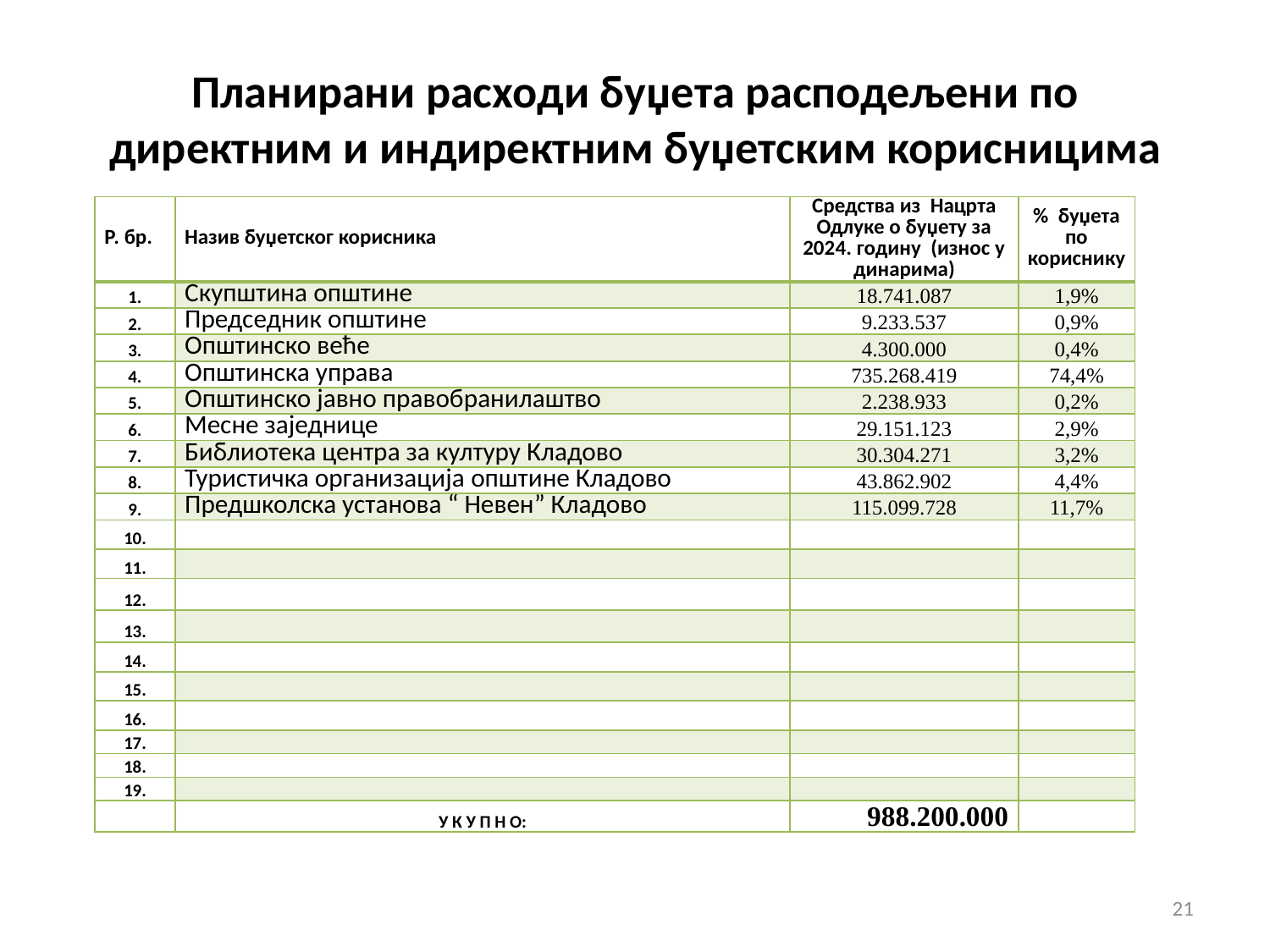

# Планирани расходи буџета расподељени по директним и индиректним буџетским корисницима
| Р. бр. | Назив буџетског корисника | Средства из Нацрта Одлуке о буџету за 2024. годину (износ у динарима) | % буџета по кориснику |
| --- | --- | --- | --- |
| 1. | Скупштина општине | 18.741.087 | 1,9% |
| 2. | Председник општине | 9.233.537 | 0,9% |
| 3. | Општинско веће | 4.300.000 | 0,4% |
| 4. | Општинска управа | 735.268.419 | 74,4% |
| 5. | Општинско јавно правобранилаштво | 2.238.933 | 0,2% |
| 6. | Месне заједнице | 29.151.123 | 2,9% |
| 7. | Библиотека центра за културу Кладово | 30.304.271 | 3,2% |
| 8. | Туристичка организација општине Кладово | 43.862.902 | 4,4% |
| 9. | Предшколска установа “ Невен” Кладово | 115.099.728 | 11,7% |
| 10. |  |  |  |
| 11. |  |  |  |
| 12. |  |  |  |
| 13. |  |  |  |
| 14. |  |  |  |
| 15. |  |  |  |
| 16. |  |  |  |
| 17. |  |  |  |
| 18. |  |  |  |
| 19. |  |  |  |
|  | У К У П Н О: | 988.200.000 |  |
21